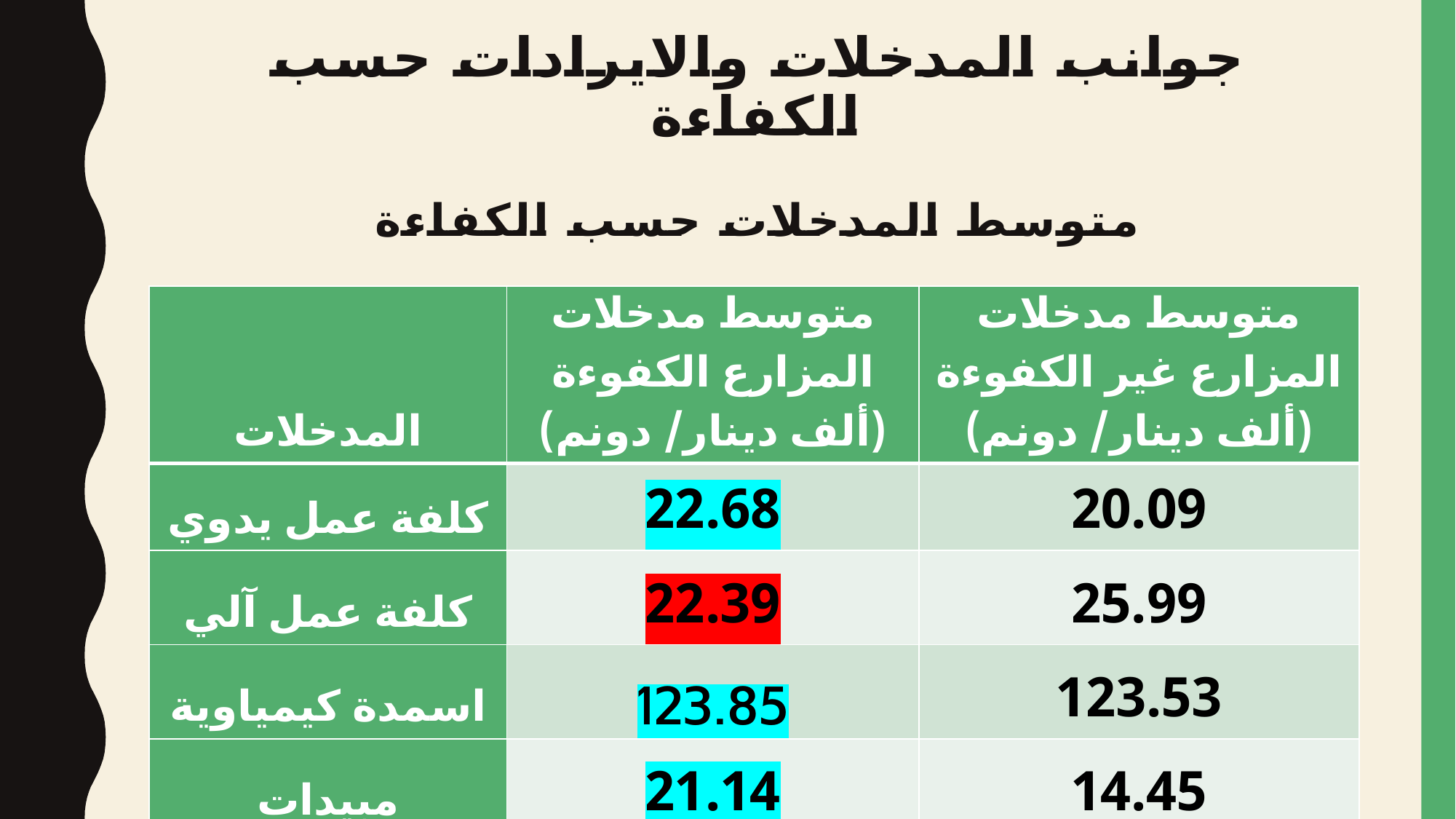

# جوانب المدخلات والايرادات حسب الكفاءة متوسط المدخلات حسب الكفاءة
| المدخلات | متوسط مدخلات المزارع الكفوءة (ألف دينار/ دونم) | متوسط مدخلات المزارع غير الكفوءة (ألف دينار/ دونم) |
| --- | --- | --- |
| كلفة عمل يدوي | 22.68 | 20.09 |
| كلفة عمل آلي | 22.39 | 25.99 |
| اسمدة كيمياوية | 123.85 | 123.53 |
| مبيدات | 21.14 | 14.45 |